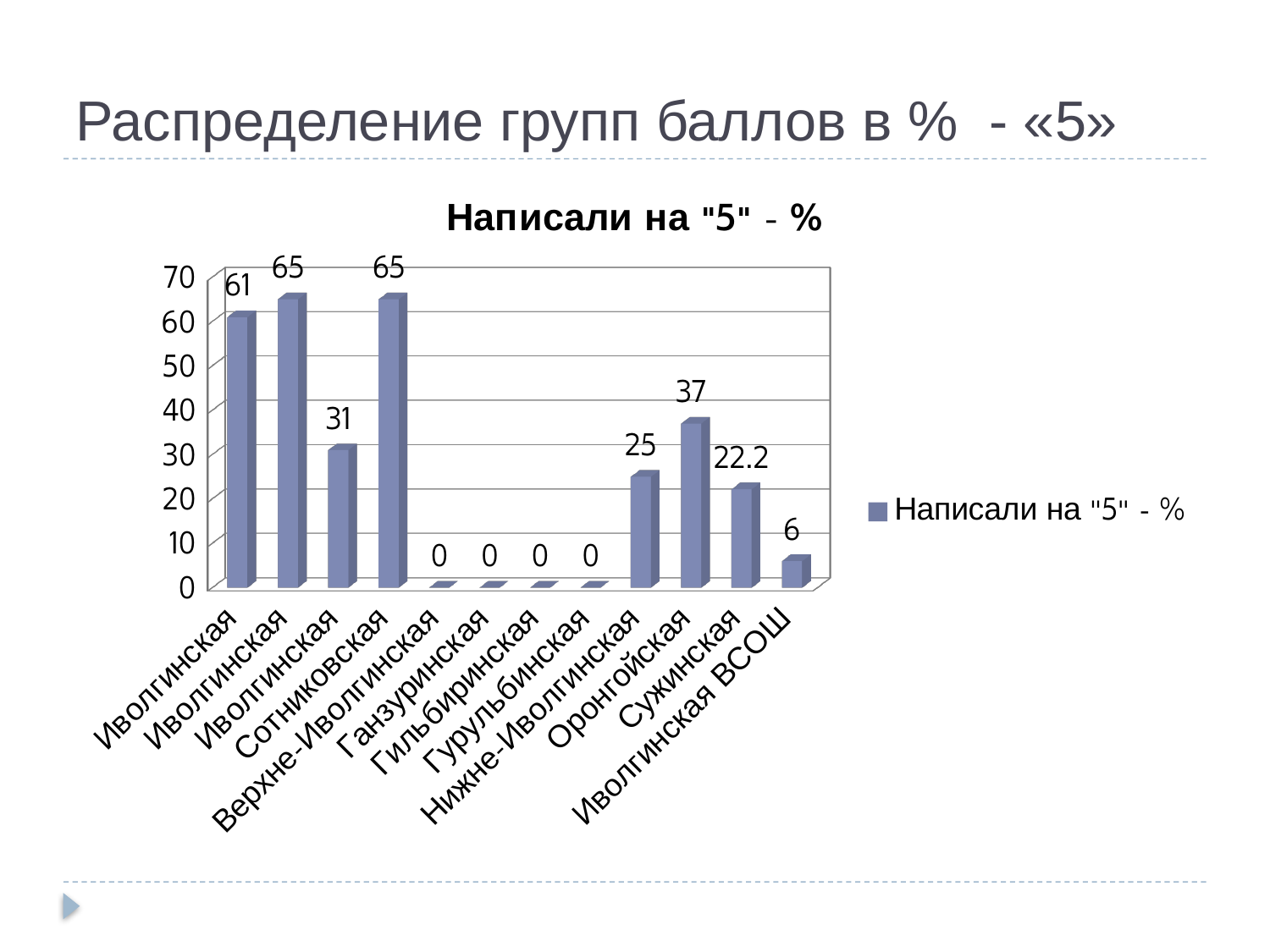

# Распределение групп баллов в %  - «5»

[unsupported chart]